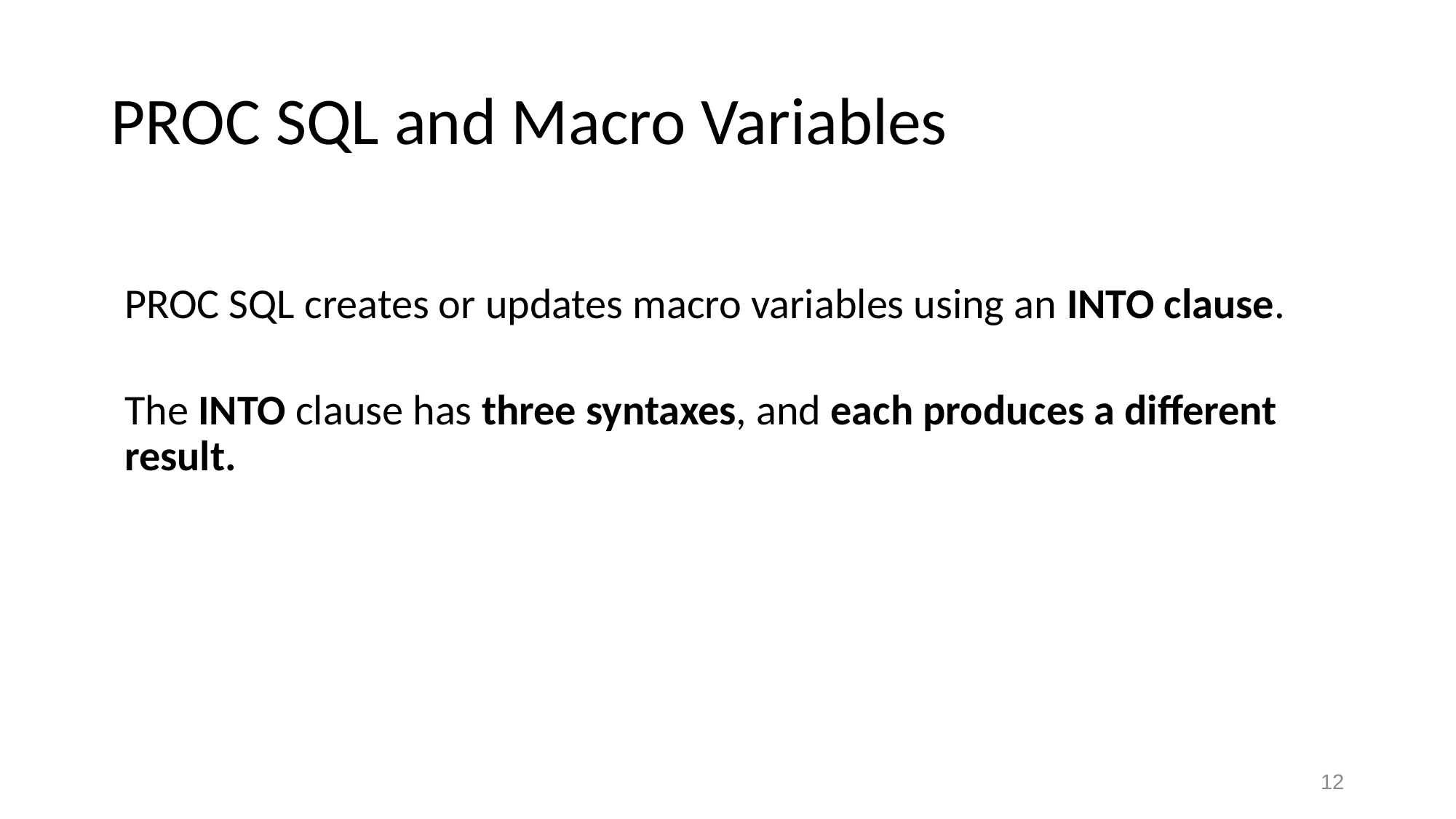

# PROC SQL and Macro Variables

PROC SQL creates or updates macro variables using an INTO clause.

The INTO clause has three syntaxes, and each produces a different result.
12